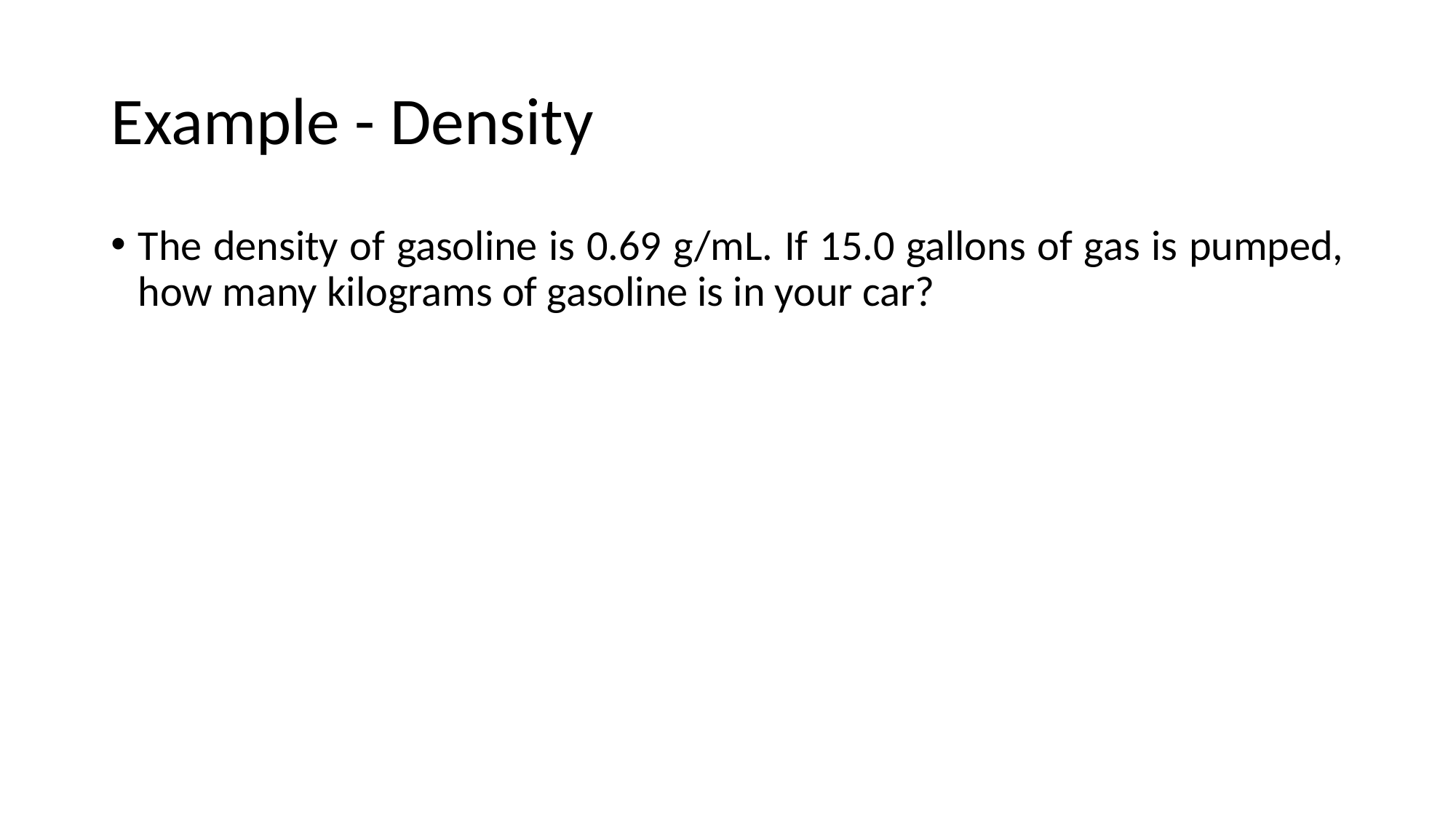

# Example - Density
The density of gasoline is 0.69 g/mL. If 15.0 gallons of gas is pumped, how many kilograms of gasoline is in your car?